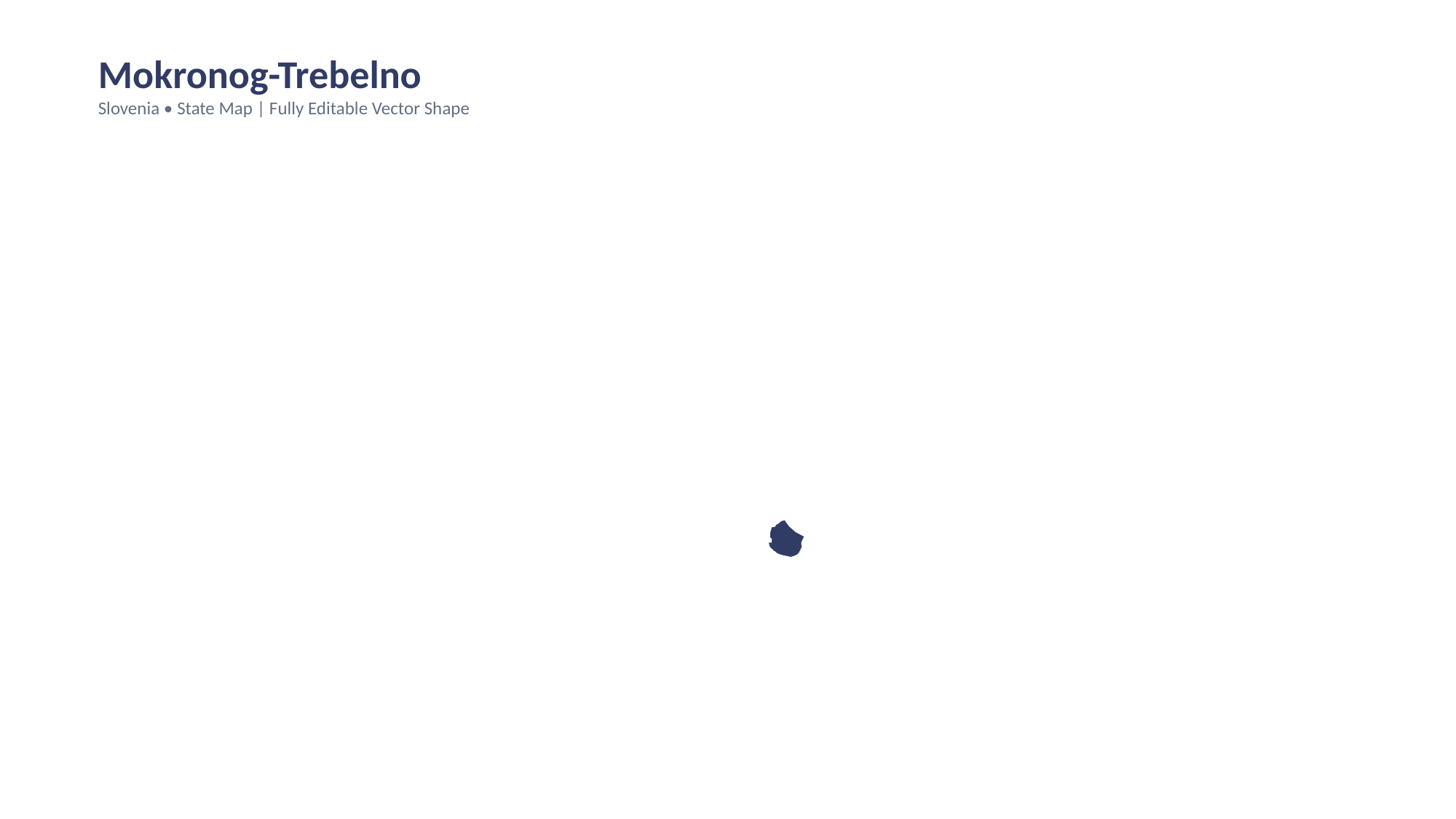

Mokronog-Trebelno
Slovenia • State Map | Fully Editable Vector Shape